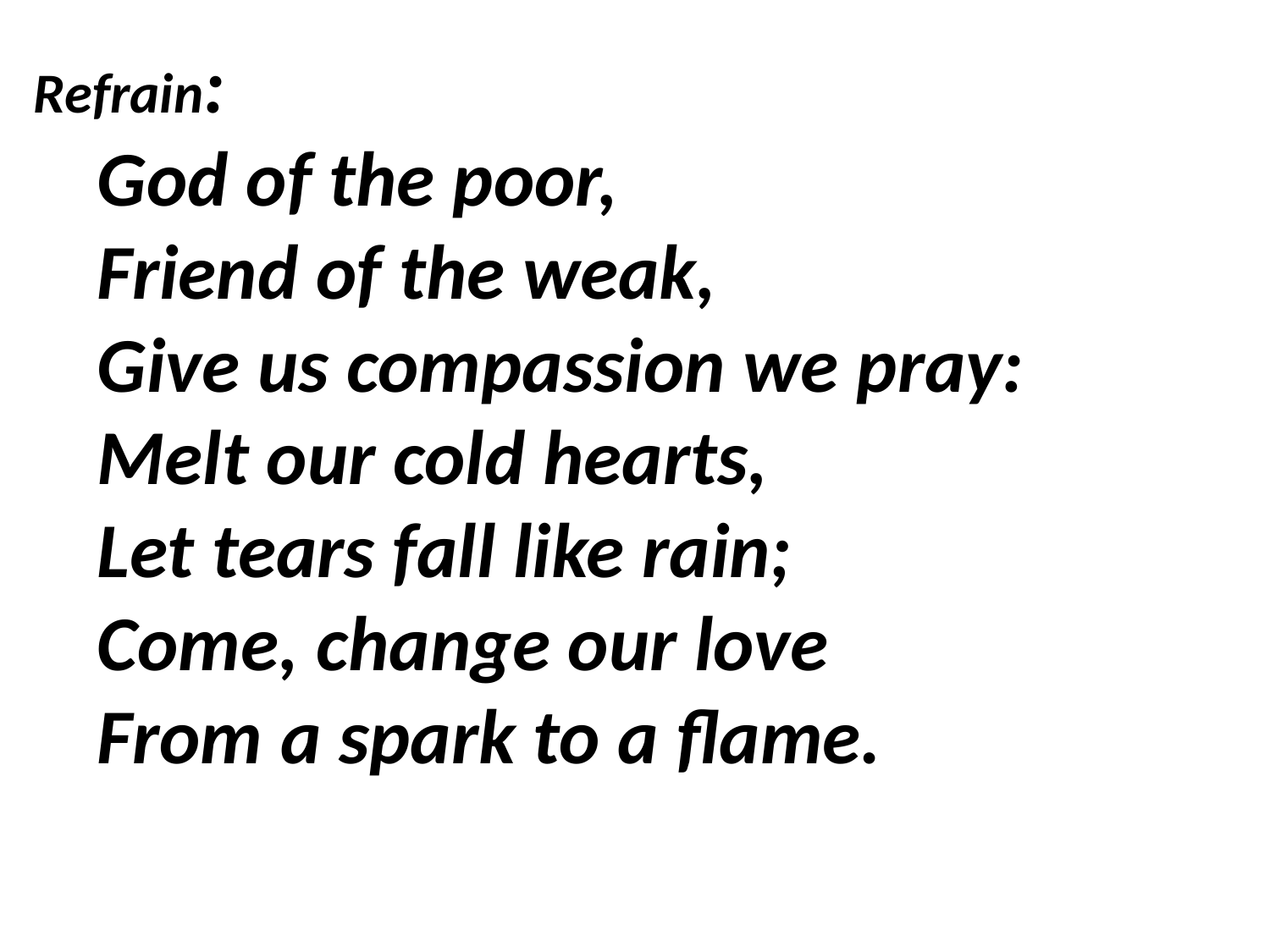

Refrain:
God of the poor,
Friend of the weak,
Give us compassion we pray:
Melt our cold hearts,
Let tears fall like rain;
Come, change our love
From a spark to a flame.